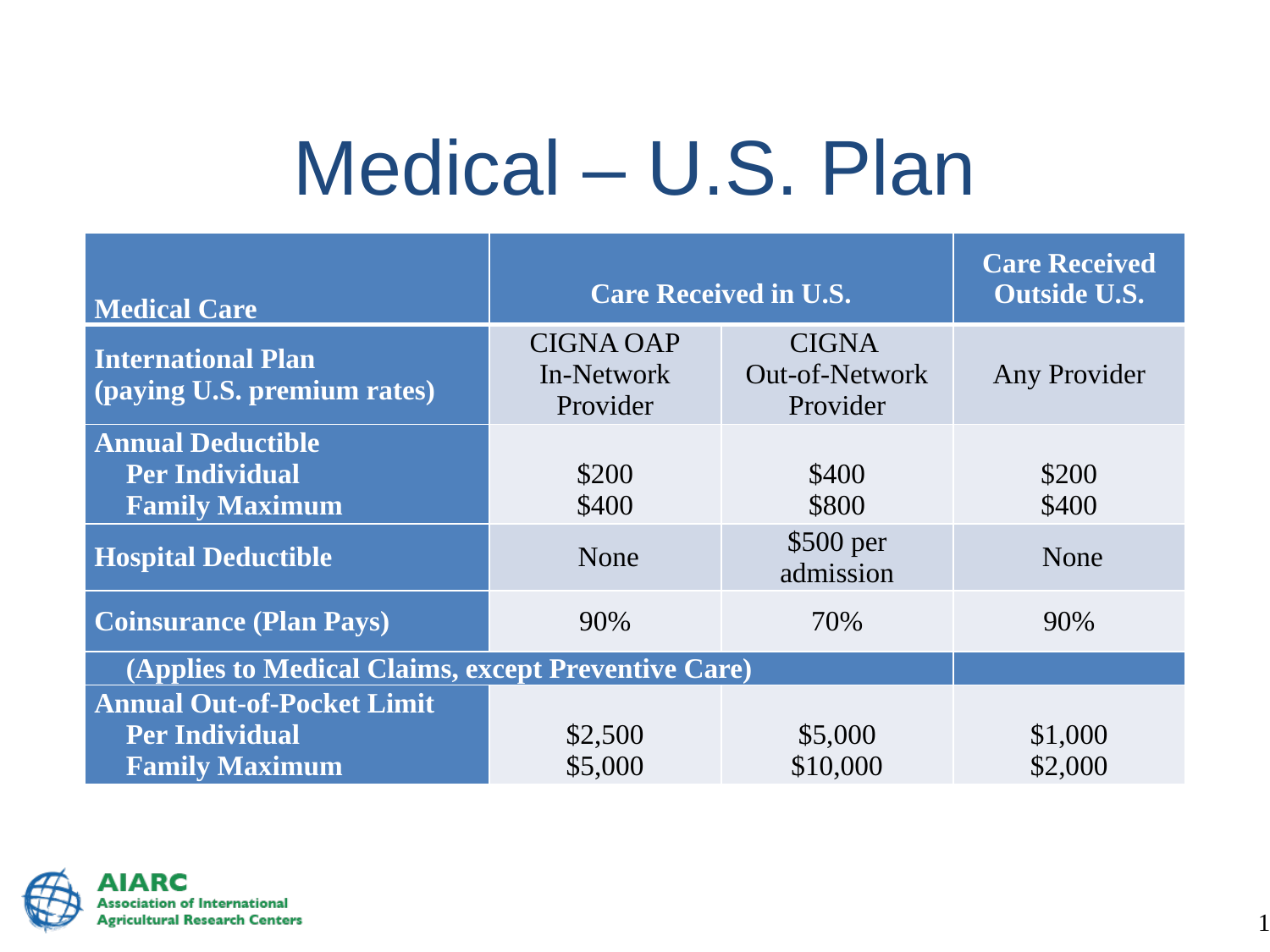

# Medical – U.S. Plan
| Medical Care | Care Received in U.S. |  | Care Received Outside U.S. |
| --- | --- | --- | --- |
| International Plan (paying U.S. premium rates) | CIGNA OAP In-Network Provider | CIGNA Out-of-Network Provider | Any Provider |
| Annual Deductible Per Individual Family Maximum | $200 $400 | $400 $800 | $200 $400 |
| Hospital Deductible | None | $500 per admission | None |
| Coinsurance (Plan Pays) | 90% | 70% | 90% |
| (Applies to Medical Claims, except Preventive Care) |  |  |  |
| Annual Out-of-Pocket Limit Per Individual Family Maximum | $2,500 $5,000 | $5,000 $10,000 | $1,000 $2,000 |